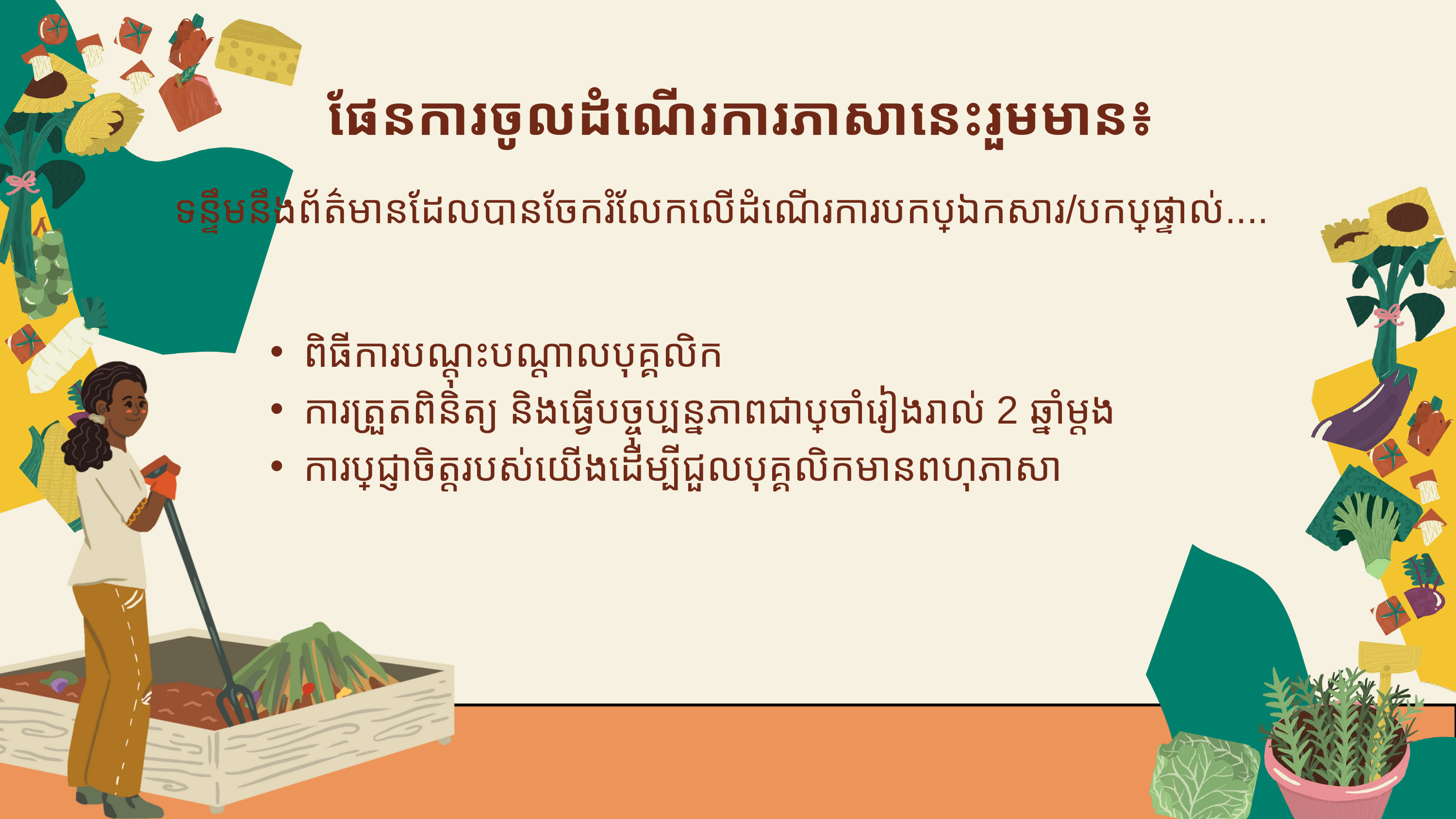

ផែនការចូលដំណើរការភាសានេះរួមមាន៖
ទន្ទឹមនឹងព័ត៌មានដែលបានចែករំលែកលើដំណើរការបកប្រែឯកសារ/បកប្រែផ្ទាល់....

ពិធីការបណ្តុះបណ្តាលបុគ្គលិក
ការត្រួតពិនិត្យ និងធ្វើបច្ចុប្បន្នភាពជាប្រចាំរៀងរាល់ 2 ឆ្នាំម្តង
ការប្តេជ្ញាចិត្តរបស់យើងដើម្បីជួលបុគ្គលិកមានពហុភាសា